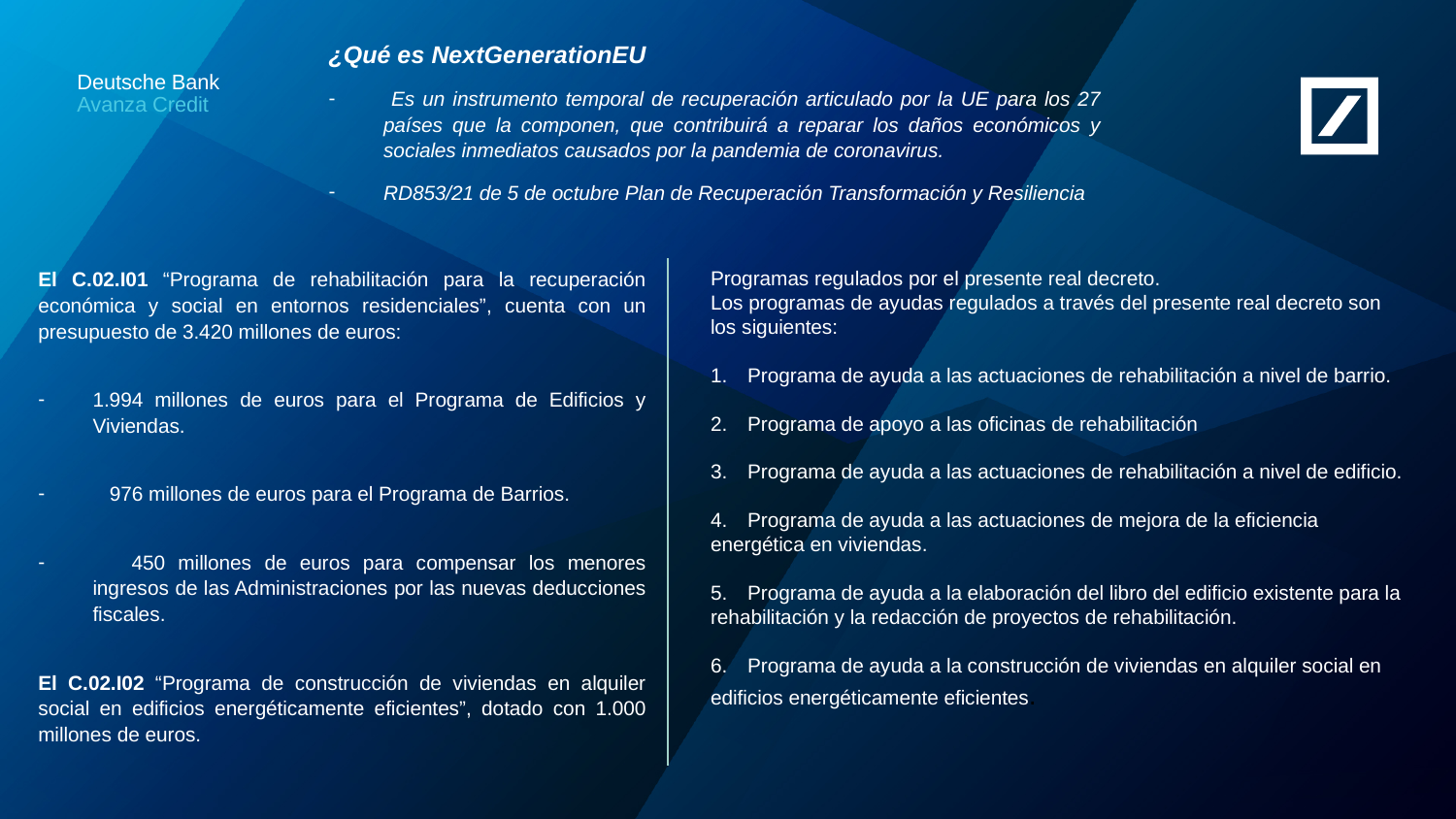

¿Qué es NextGenerationEU
 Es un instrumento temporal de recuperación articulado por la UE para los 27 países que la componen, que contribuirá a reparar los daños económicos y sociales inmediatos causados por la pandemia de coronavirus.
RD853/21 de 5 de octubre Plan de Recuperación Transformación y Resiliencia
Programas regulados por el presente real decreto.
Los programas de ayudas regulados a través del presente real decreto son los siguientes:

1. Programa de ayuda a las actuaciones de rehabilitación a nivel de barrio.

2. Programa de apoyo a las oficinas de rehabilitación

3. Programa de ayuda a las actuaciones de rehabilitación a nivel de edificio.

4. Programa de ayuda a las actuaciones de mejora de la eficiencia energética en viviendas.

5. Programa de ayuda a la elaboración del libro del edificio existente para la rehabilitación y la redacción de proyectos de rehabilitación.

6. Programa de ayuda a la construcción de viviendas en alquiler social en edificios energéticamente eficientes.
El C.02.I01 “Programa de rehabilitación para la recuperación económica y social en entornos residenciales”, cuenta con un presupuesto de 3.420 millones de euros:
1.994 millones de euros para el Programa de Edificios y Viviendas.
   976 millones de euros para el Programa de Barrios.
   450 millones de euros para compensar los menores ingresos de las Administraciones por las nuevas deducciones fiscales.
El C.02.I02 “Programa de construcción de viviendas en alquiler social en edificios energéticamente eficientes”, dotado con 1.000 millones de euros.